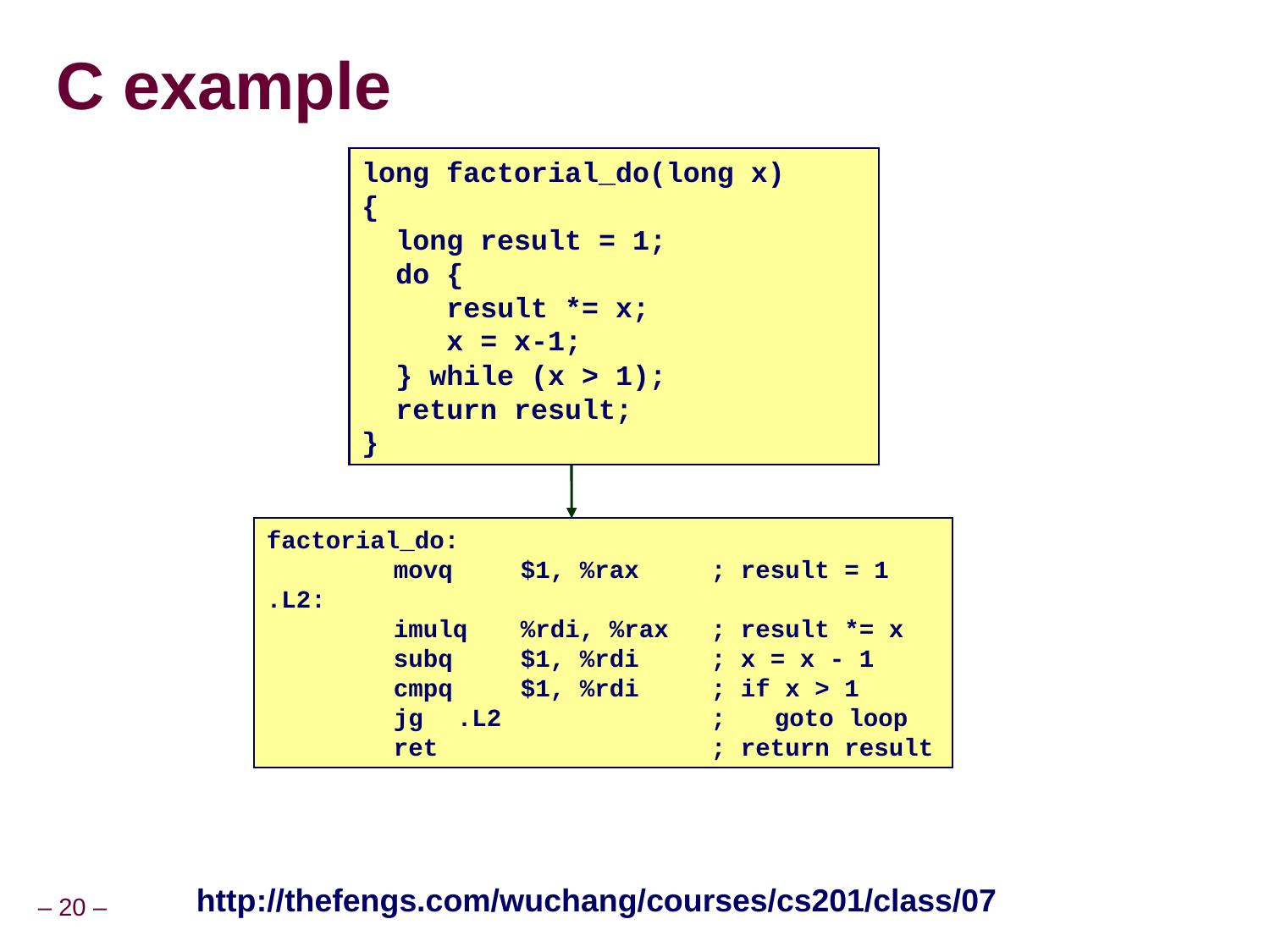

C example
long factorial_do(long x)
{
  long result = 1;
  do {
     result *= x;
     x = x-1;
  } while (x > 1);
  return result;
}

factorial_do:
		movq		$1, %rax		; result = 1
.L2:
		imulq	%rdi, %rax	; result *= x
		subq		$1, %rdi		; x = x - 1
		cmpq		$1, %rdi		; if x > 1
		jg	.L2				;	goto loop
		ret					; return result
http://thefengs.com/wuchang/courses/cs201/class/07